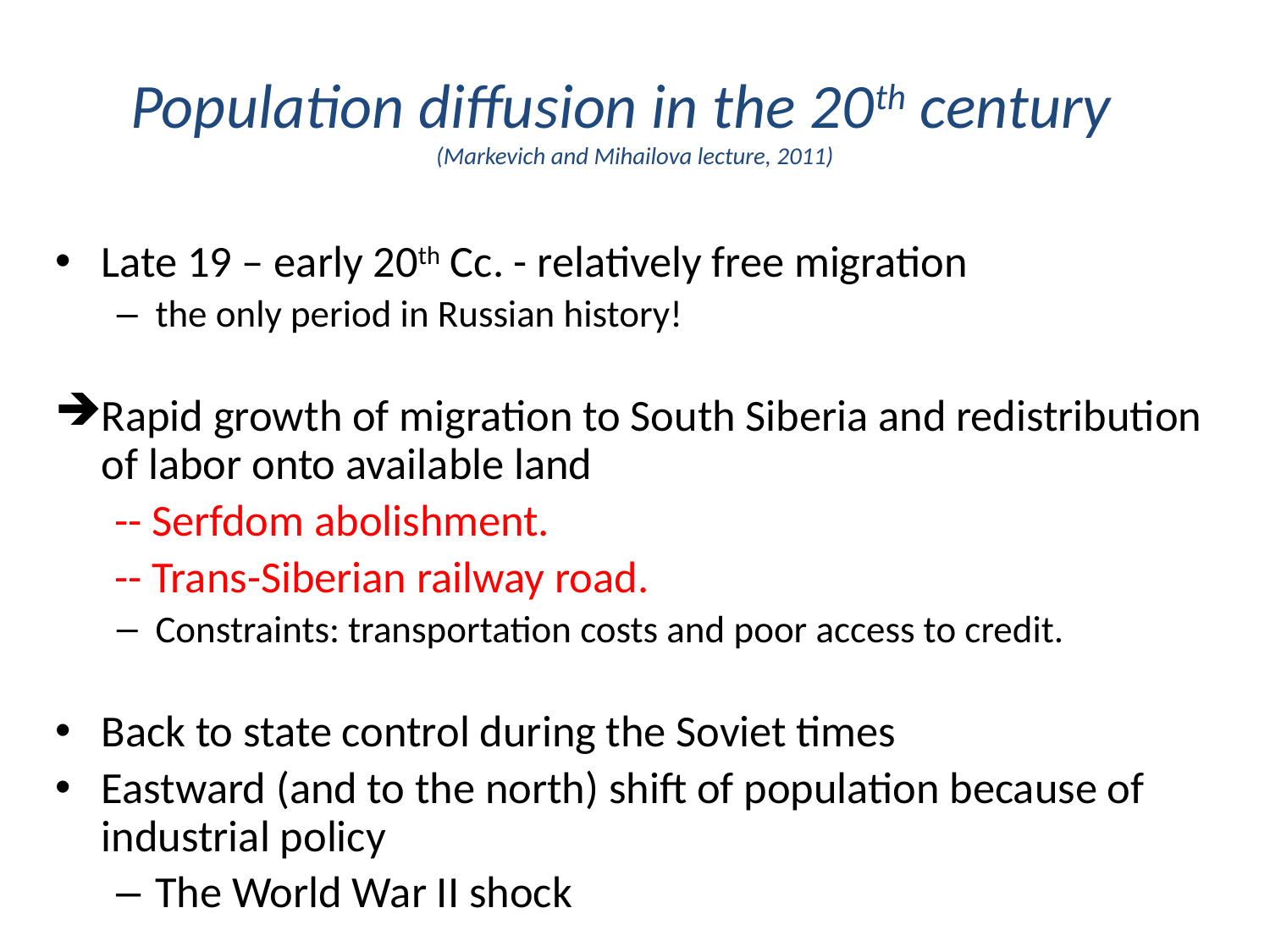

# Population diffusion in the 20th century (Markevich and Mihailova lecture, 2011)
Late 19 – early 20th Cc. - relatively free migration
the only period in Russian history!

Rapid growth of migration to South Siberia and redistribution of labor onto available land
      -- Serfdom abolishment.
      -- Trans-Siberian railway road.
Constraints: transportation costs and poor access to credit.

Back to state control during the Soviet times
Eastward (and to the north) shift of population because of industrial policy
The World War II shock